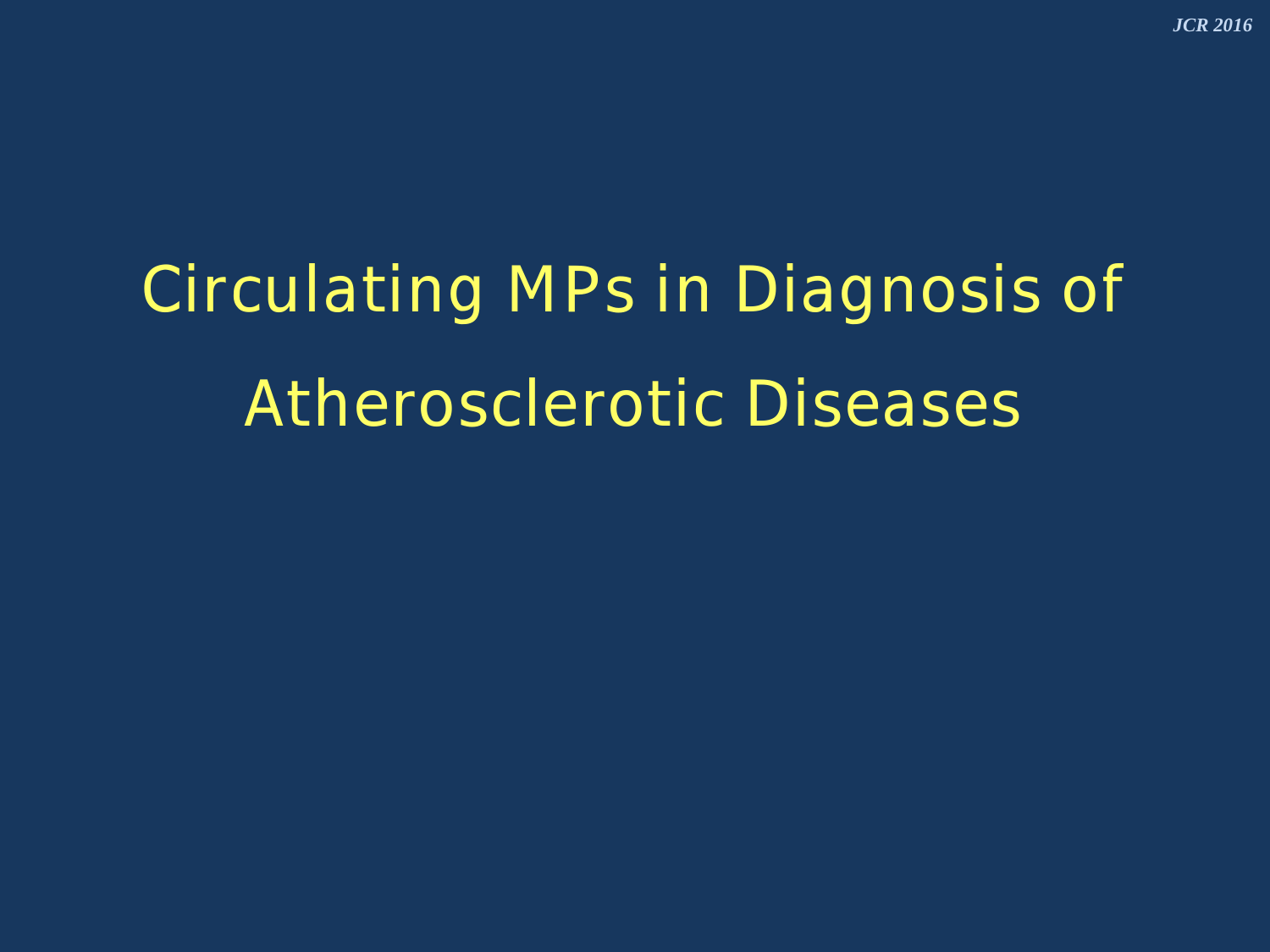

# Circulating MPs in Diagnosis of Atherosclerotic Diseases